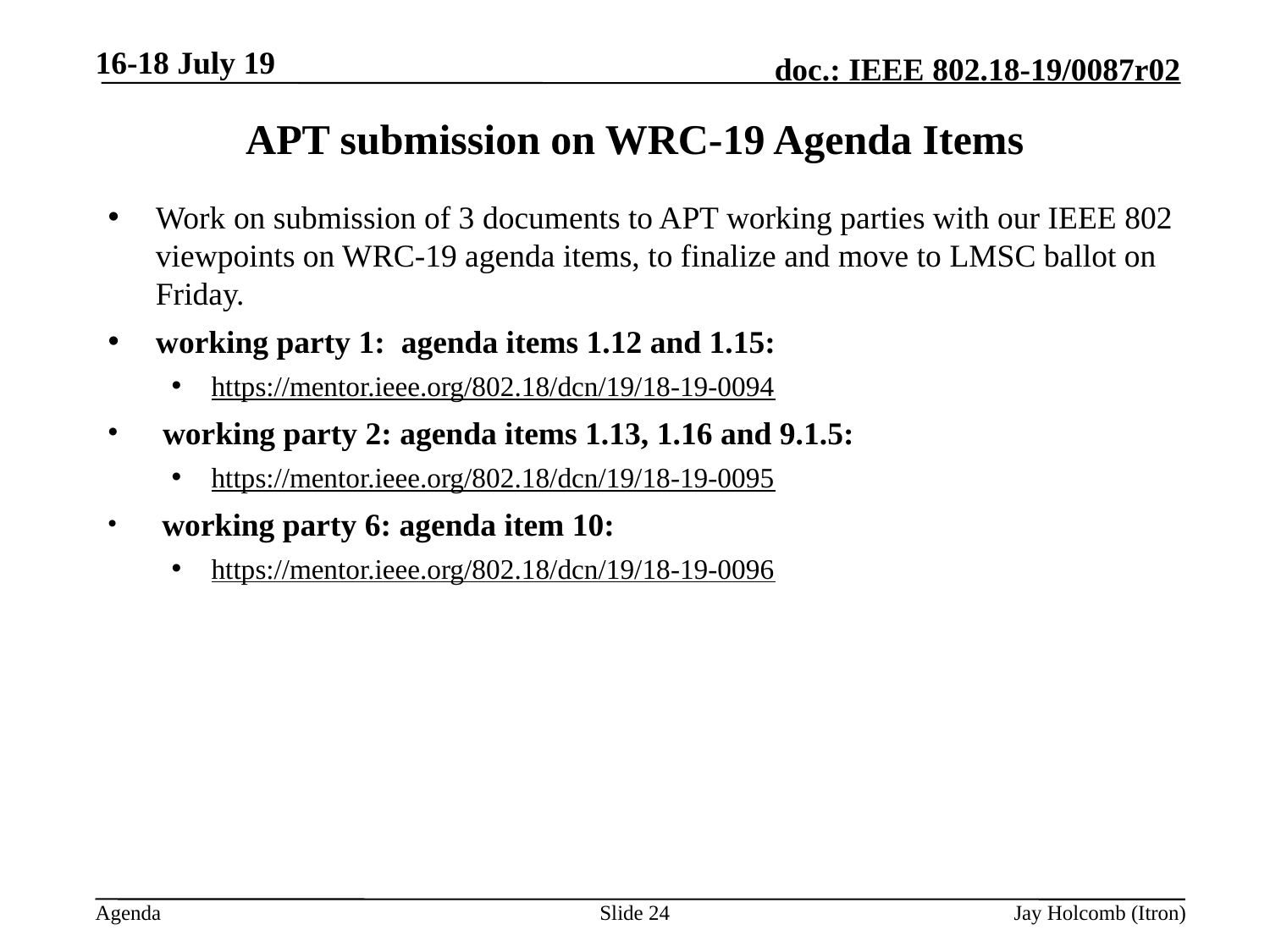

16-18 July 19
# APT submission on WRC-19 Agenda Items
Work on submission of 3 documents to APT working parties with our IEEE 802 viewpoints on WRC-19 agenda items, to finalize and move to LMSC ballot on Friday.
working party 1:  agenda items 1.12 and 1.15:
https://mentor.ieee.org/802.18/dcn/19/18-19-0094
 working party 2: agenda items 1.13, 1.16 and 9.1.5:
https://mentor.ieee.org/802.18/dcn/19/18-19-0095
 working party 6: agenda item 10:
https://mentor.ieee.org/802.18/dcn/19/18-19-0096

Slide 24
Jay Holcomb (Itron)